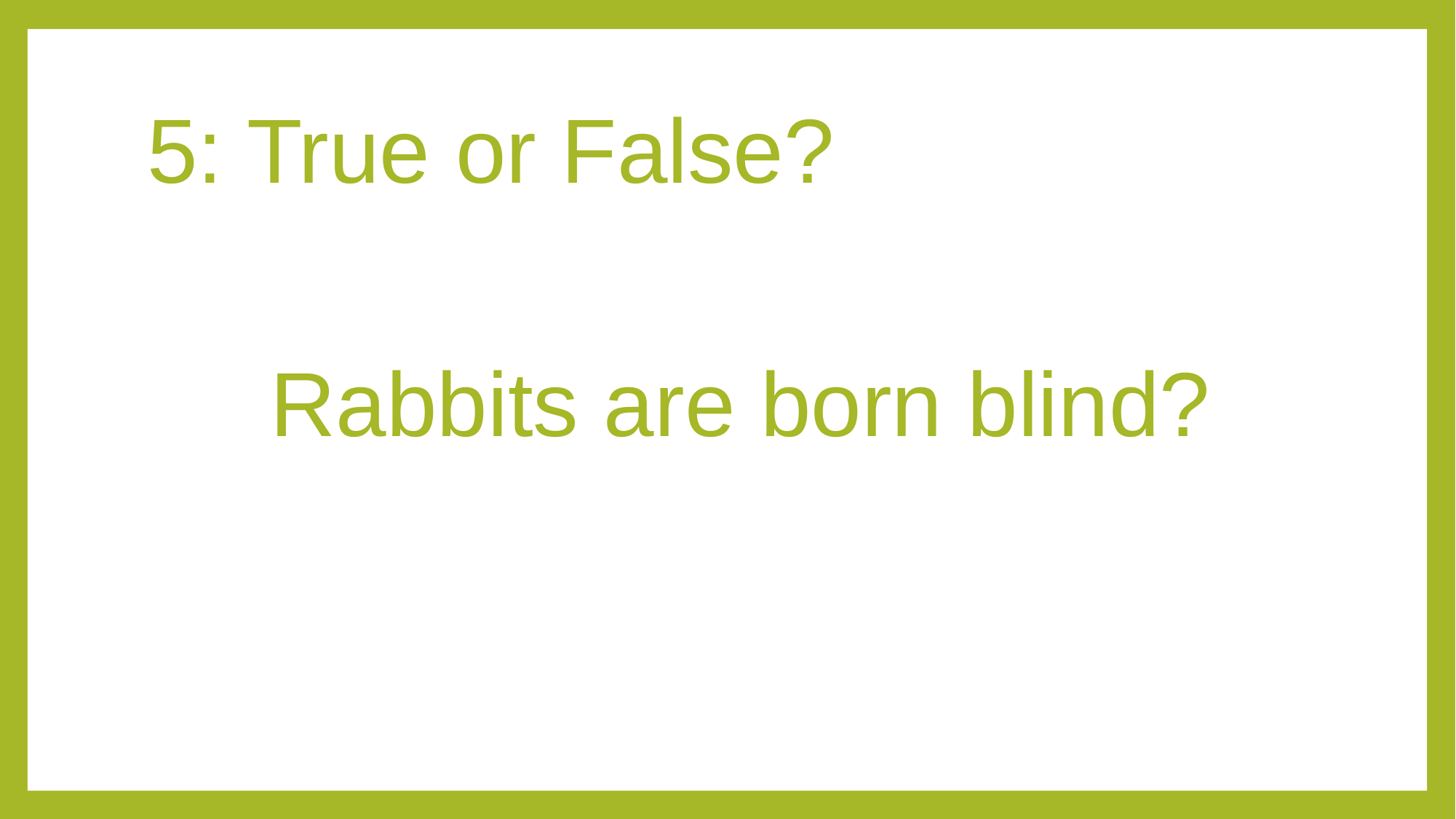

# 5: True or False?
Rabbits are born blind?